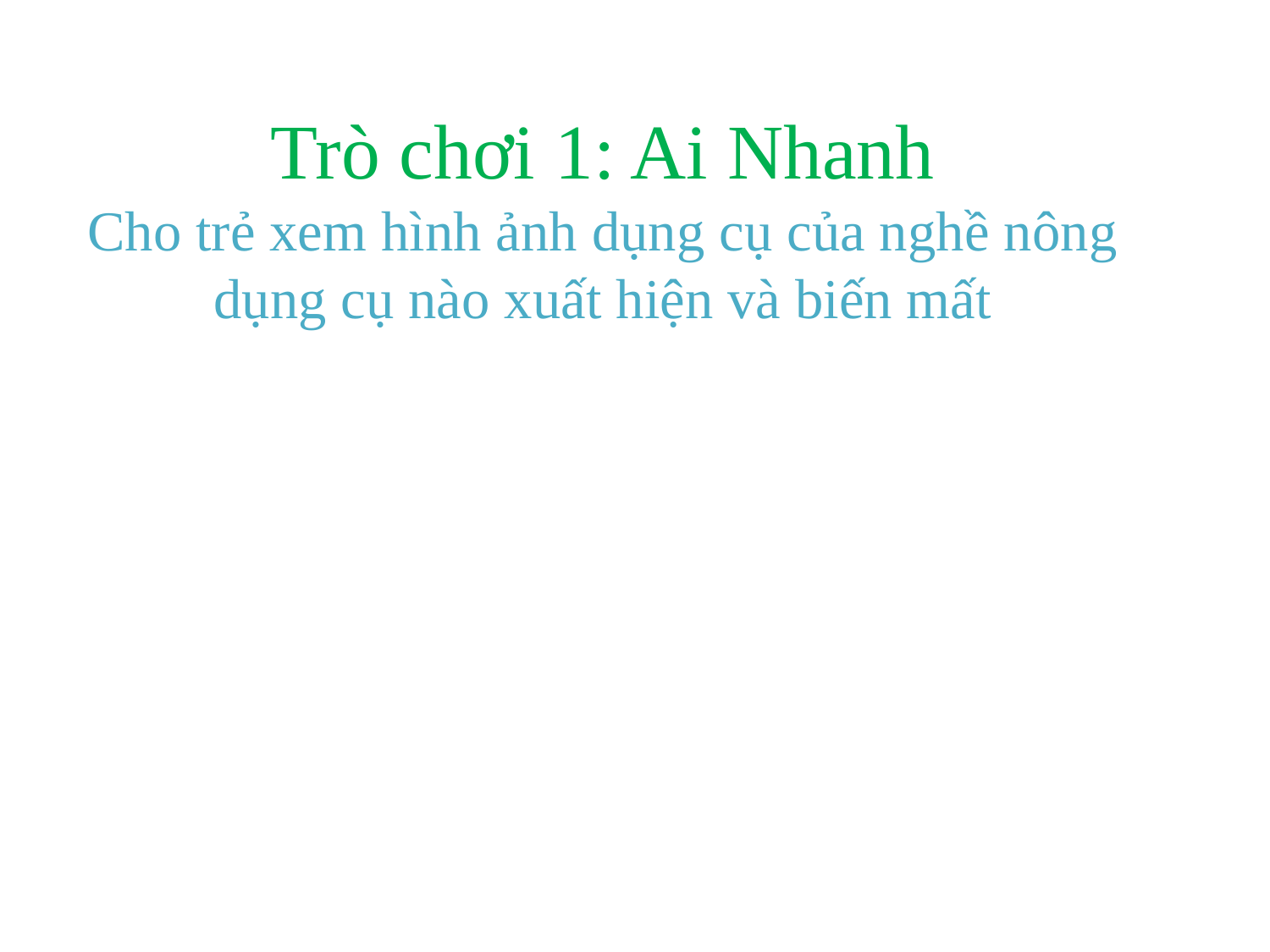

Trò chơi 1: Ai Nhanh
Cho trẻ xem hình ảnh dụng cụ của nghề nông dụng cụ nào xuất hiện và biến mất